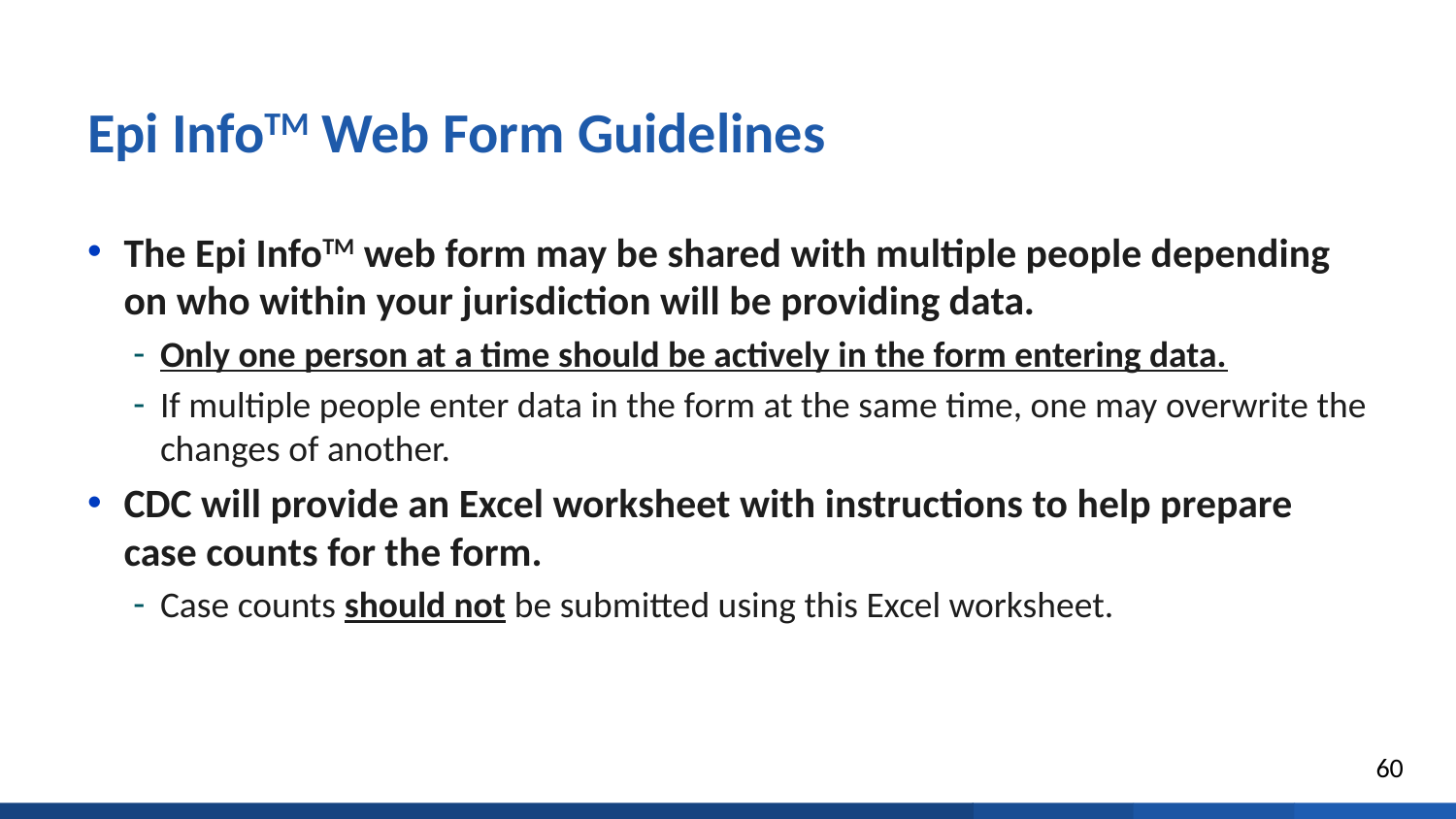

# Epi InfoTM Web Form Guidelines
The Epi InfoTM web form may be shared with multiple people depending on who within your jurisdiction will be providing data.
Only one person at a time should be actively in the form entering data.
If multiple people enter data in the form at the same time, one may overwrite the changes of another.
CDC will provide an Excel worksheet with instructions to help prepare case counts for the form.
Case counts should not be submitted using this Excel worksheet.

60